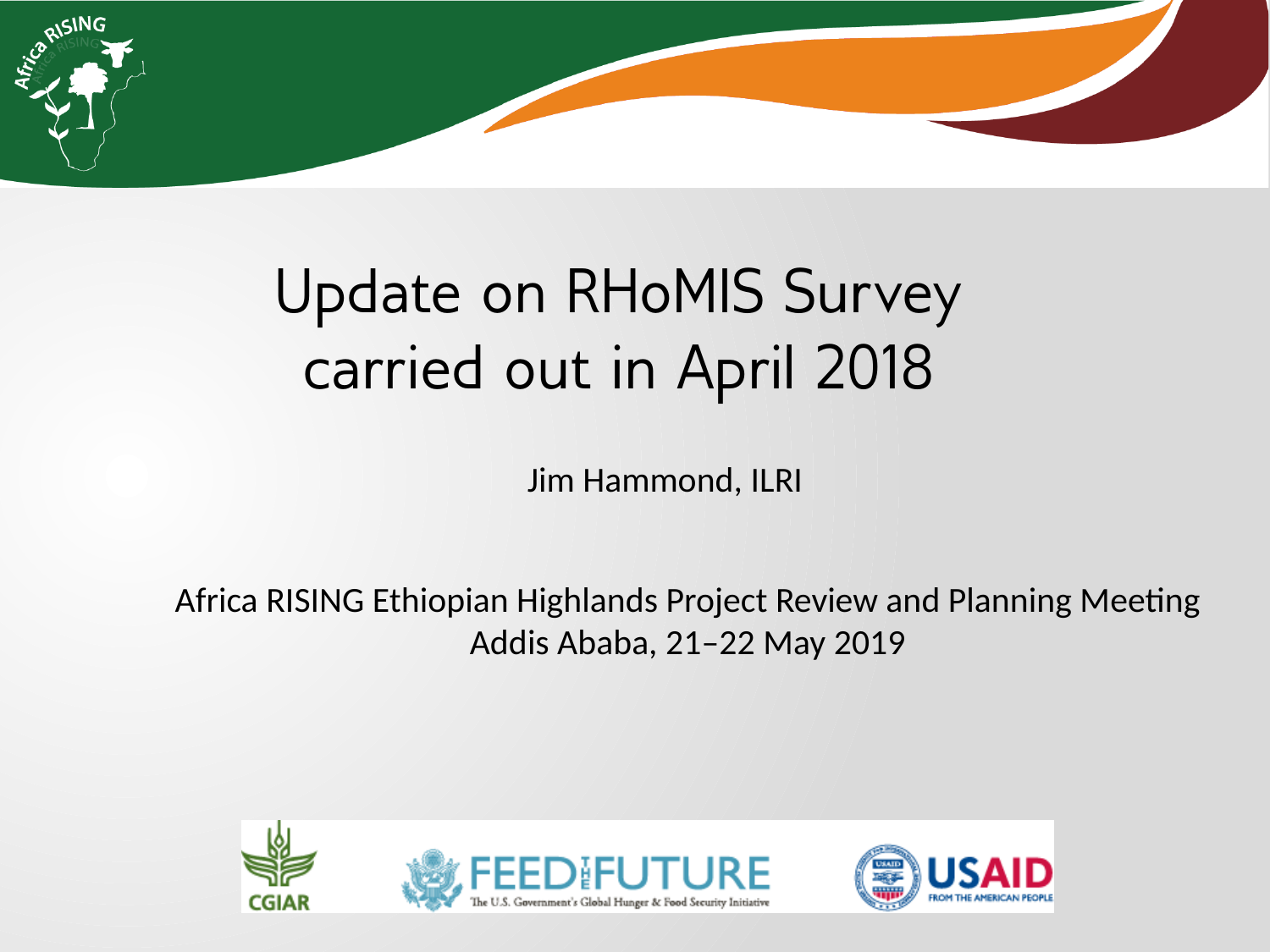

Update on RHoMIS Survey
carried out in April 2018
Jim Hammond, ILRI
Africa RISING Ethiopian Highlands Project Review and Planning Meeting
Addis Ababa, 21–22 May 2019